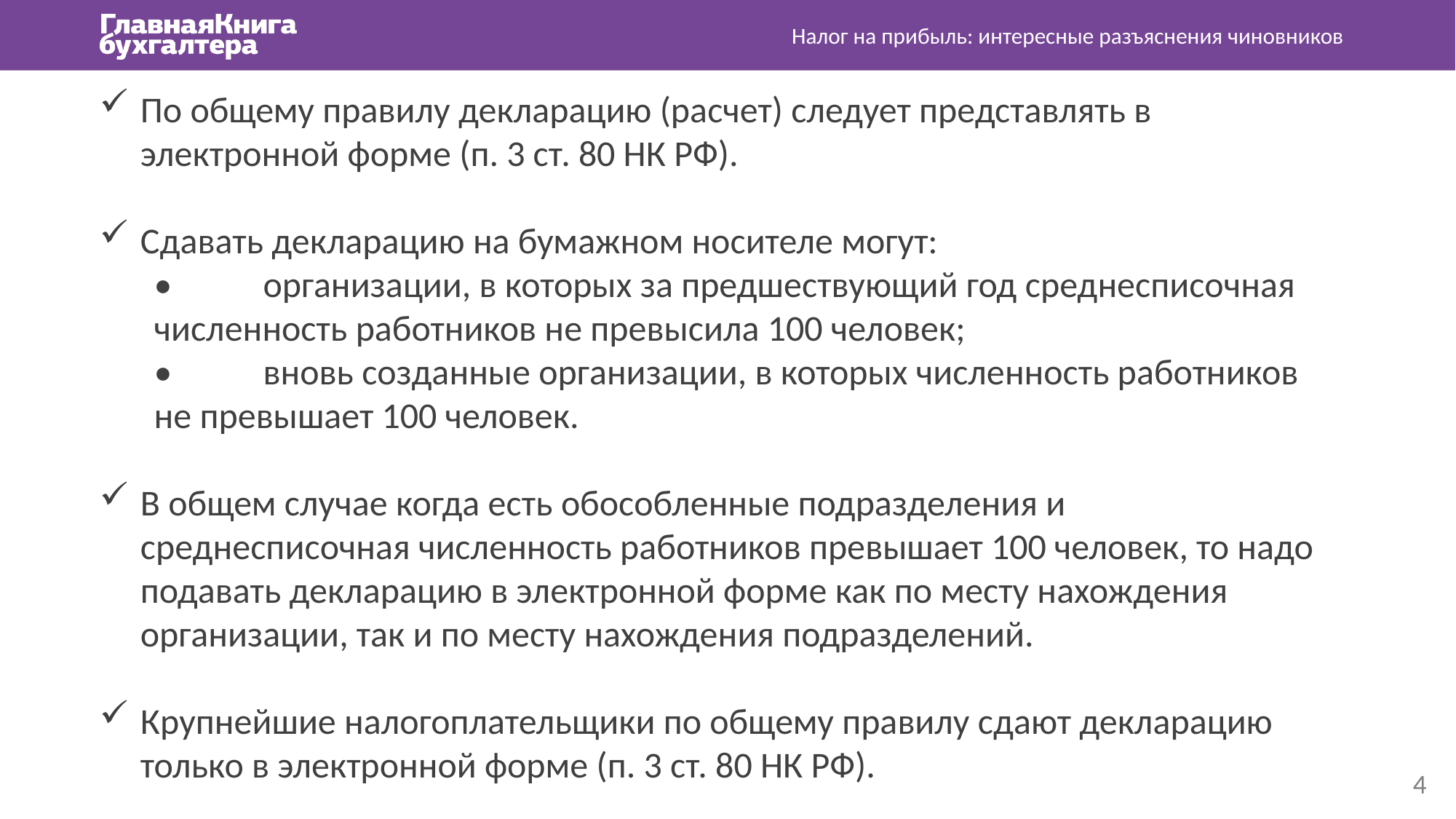

Налог на прибыль: интересные разъяснения чиновников
По общему правилу декларацию (расчет) следует представлять в электронной форме (п. 3 ст. 80 НК РФ).

Сдавать декларацию на бумажном носителе могут:
•	организации, в которых за предшествующий год среднесписочная численность работников не превысила 100 человек;
•	вновь созданные организации, в которых численность работников не превышает 100 человек.

В общем случае когда есть обособленные подразделения и среднесписочная численность работников превышает 100 человек, то надо подавать декларацию в электронной форме как по месту нахождения организации, так и по месту нахождения подразделений.

Крупнейшие налогоплательщики по общему правилу сдают декларацию только в электронной форме (п. 3 ст. 80 НК РФ).